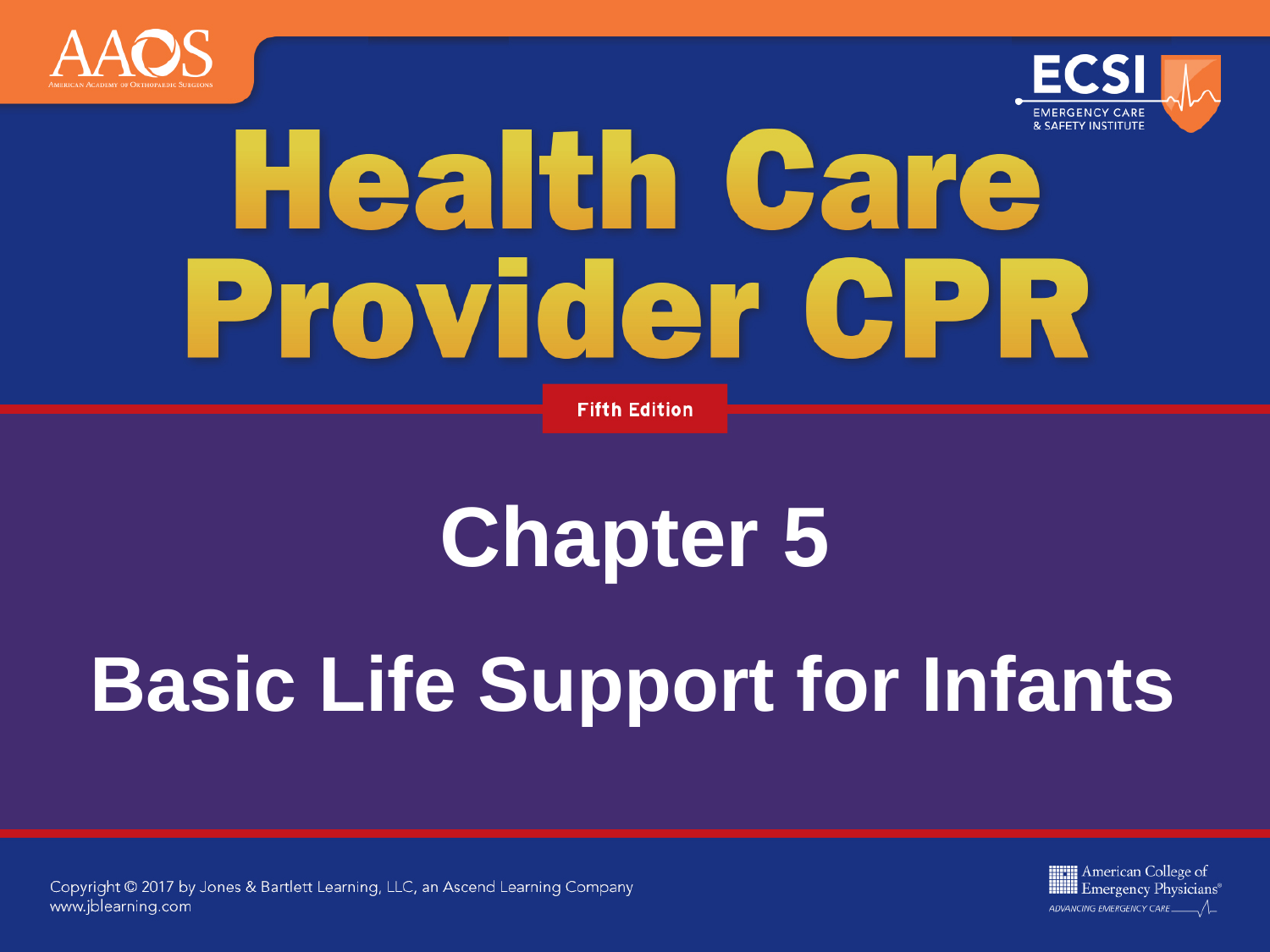

# Chapter 5
Basic Life Support for Infants